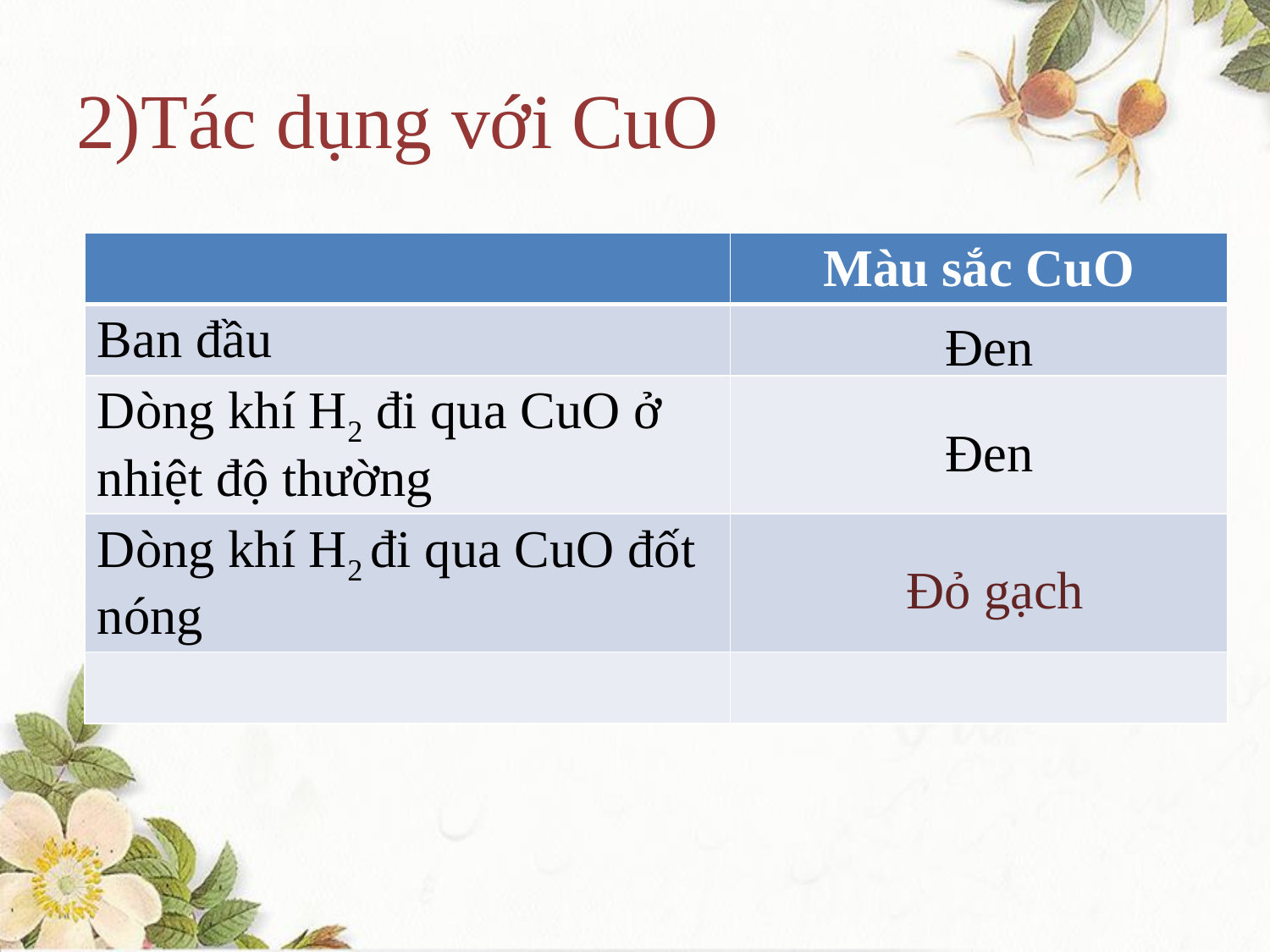

# 2)Tác dụng với CuO
|  | Màu sắc CuO |
| --- | --- |
| Ban đầu |  |
| Dòng khí H2 đi qua CuO ở nhiệt độ thường |  |
| Dòng khí H2 đi qua CuO đốt nóng |  |
|  |  |
Đen
Đen
Đỏ gạch